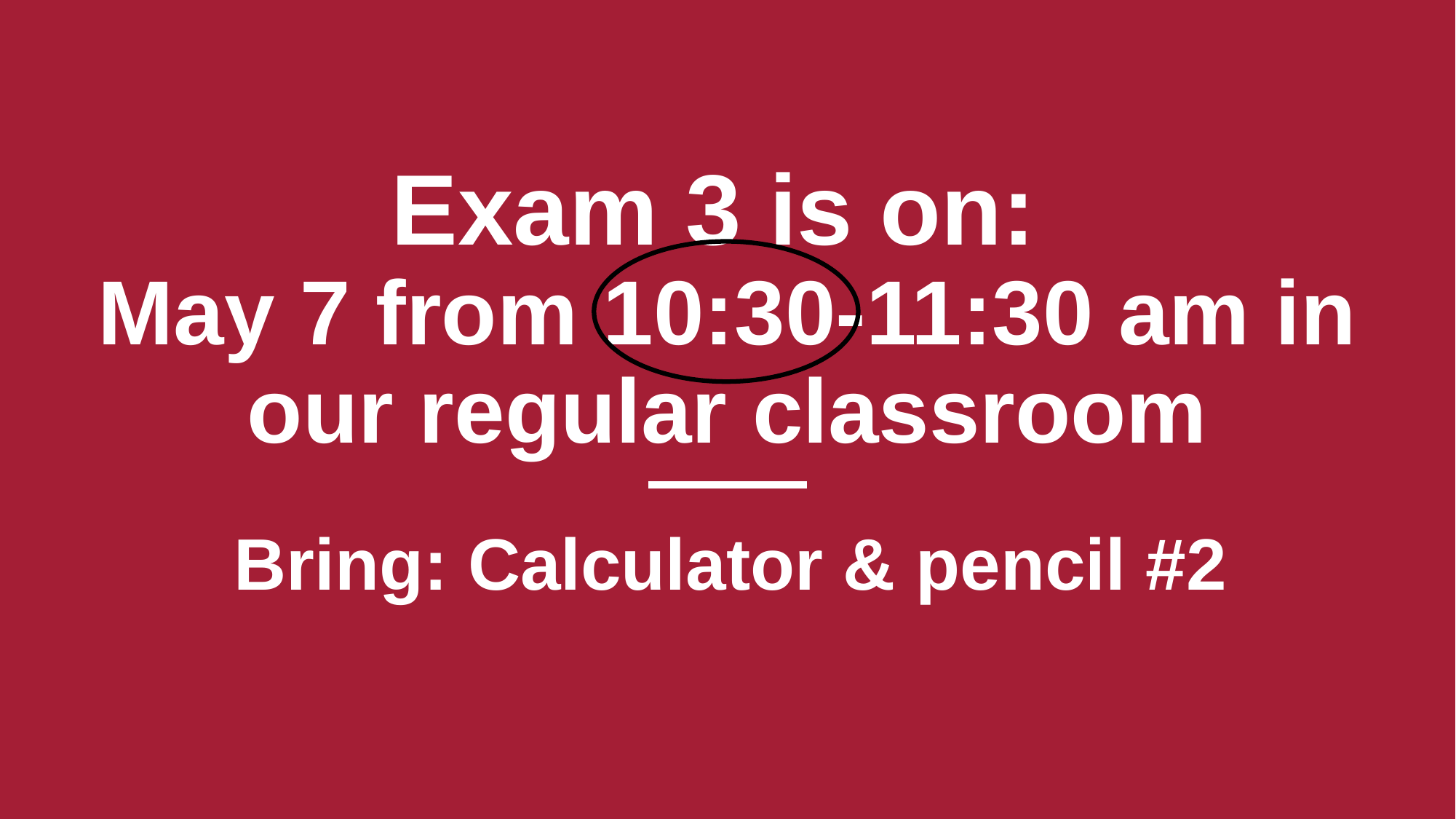

# Exam 3 is on: May 7 from 10:30-11:30 am in our regular classroom

Bring: Calculator & pencil #2